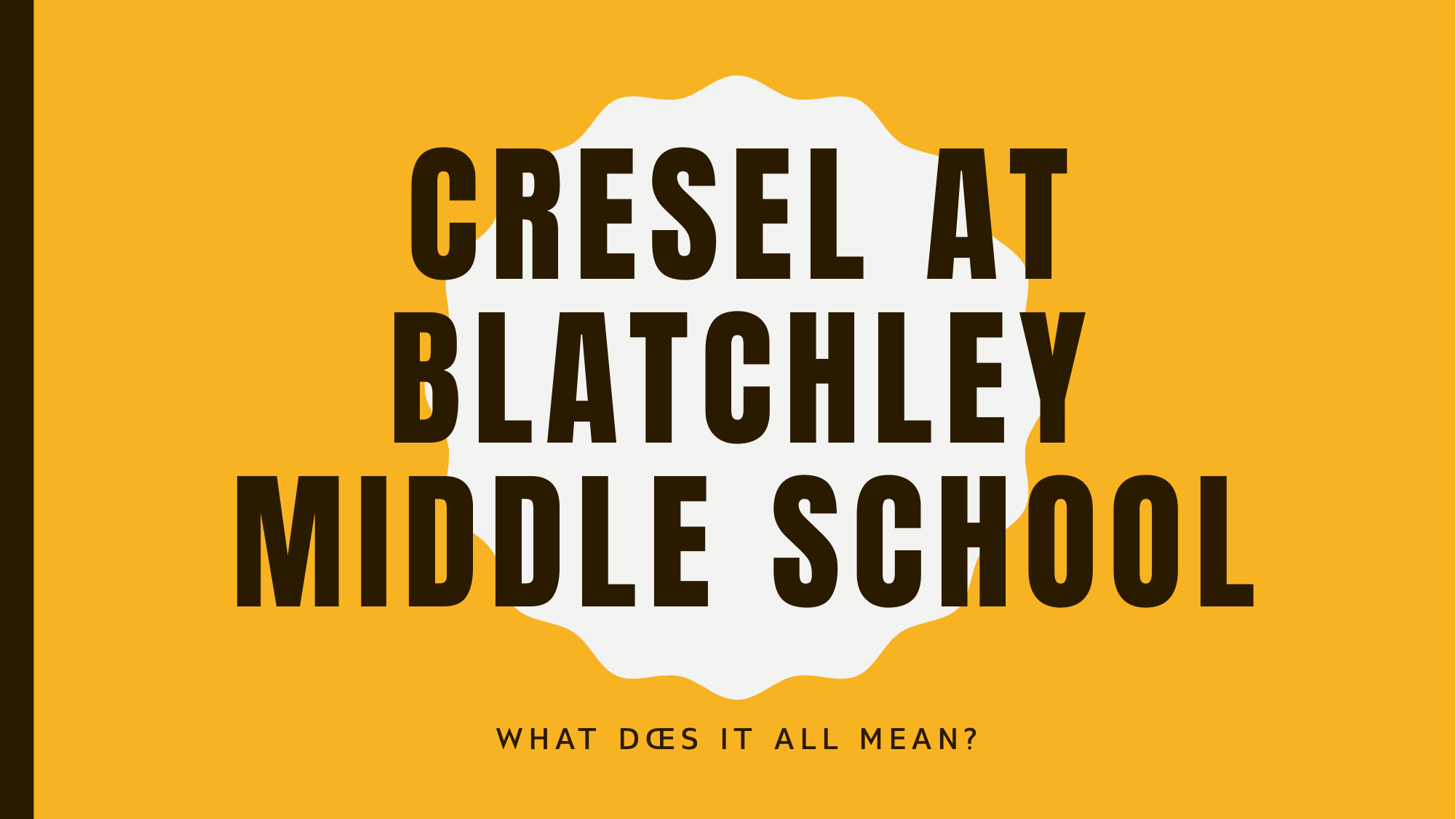

# CRESEL at Blatchley Middle School
What does it all mean?